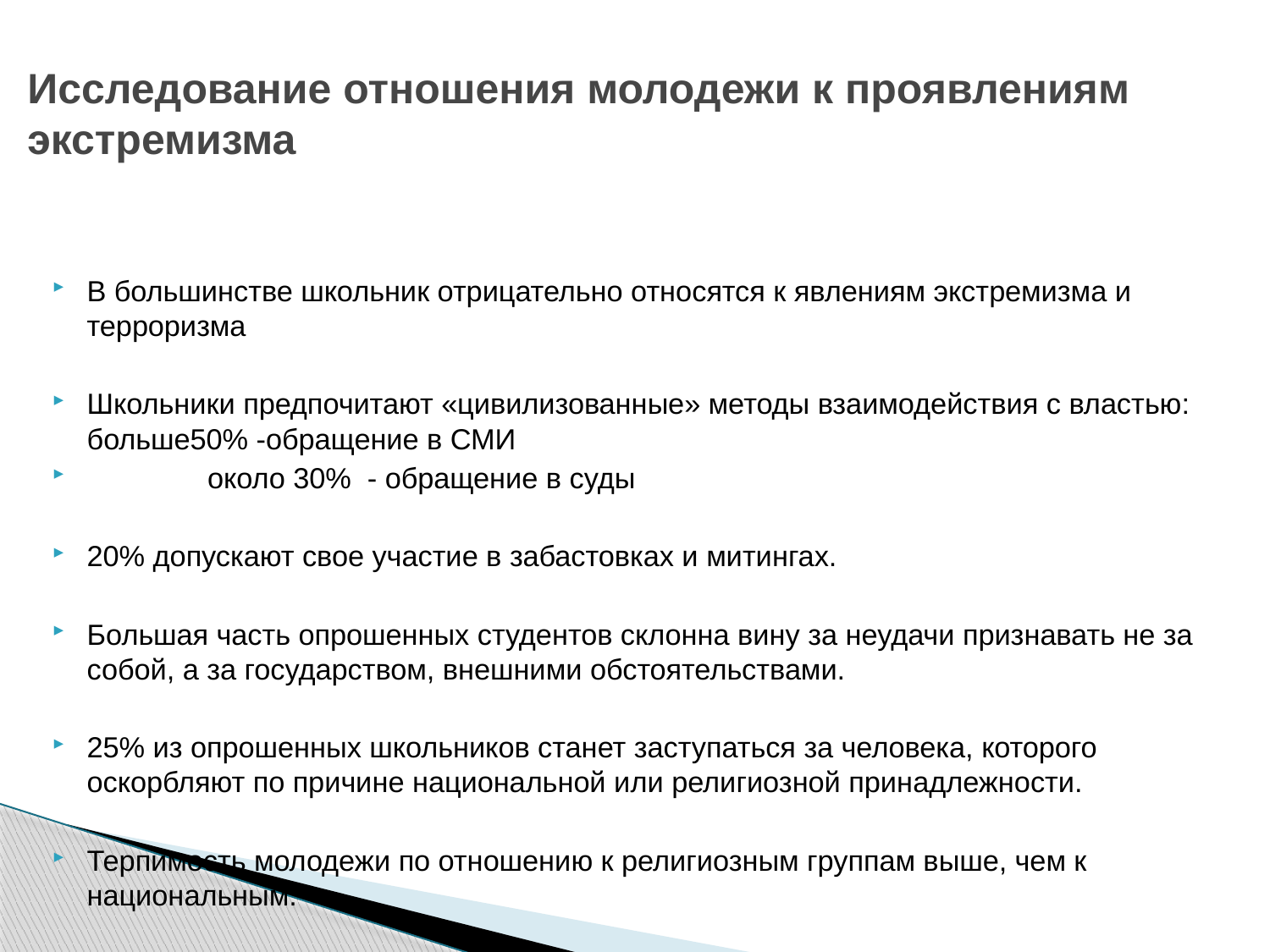

# Исследование отношения молодежи к проявлениям экстремизма
В большинстве школьник отрицательно относятся к явлениям экстремизма и терроризма

Школьники предпочитают «цивилизованные» методы взаимодействия с властью: больше50% -обращение в СМИ
               около 30%  - обращение в суды

20% допускают свое участие в забастовках и митингах.

Большая часть опрошенных студентов склонна вину за неудачи признавать не за собой, а за государством, внешними обстоятельствами.

25% из опрошенных школьников станет заступаться за человека, которого оскорбляют по причине национальной или религиозной принадлежности.

Терпимость молодежи по отношению к религиозным группам выше, чем к национальным.